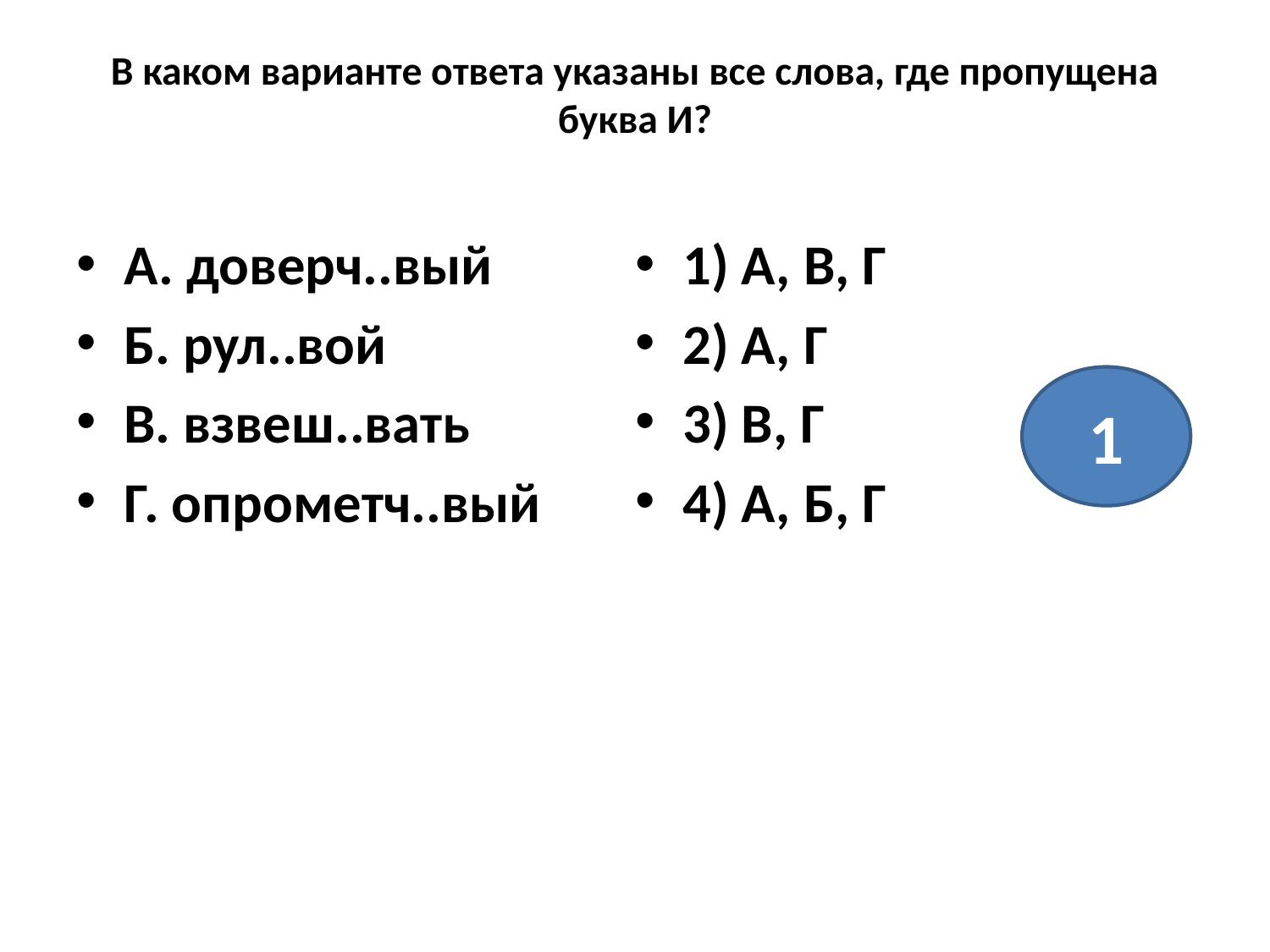

# В каком варианте ответа указаны все слова, где пропущена буква И?
А. доверч..вый
Б. рул..вой
В. взвеш..вать
Г. опрометч..вый

1) А, В, Г
2) А, Г
3) В, Г
4) А, Б, Г

1